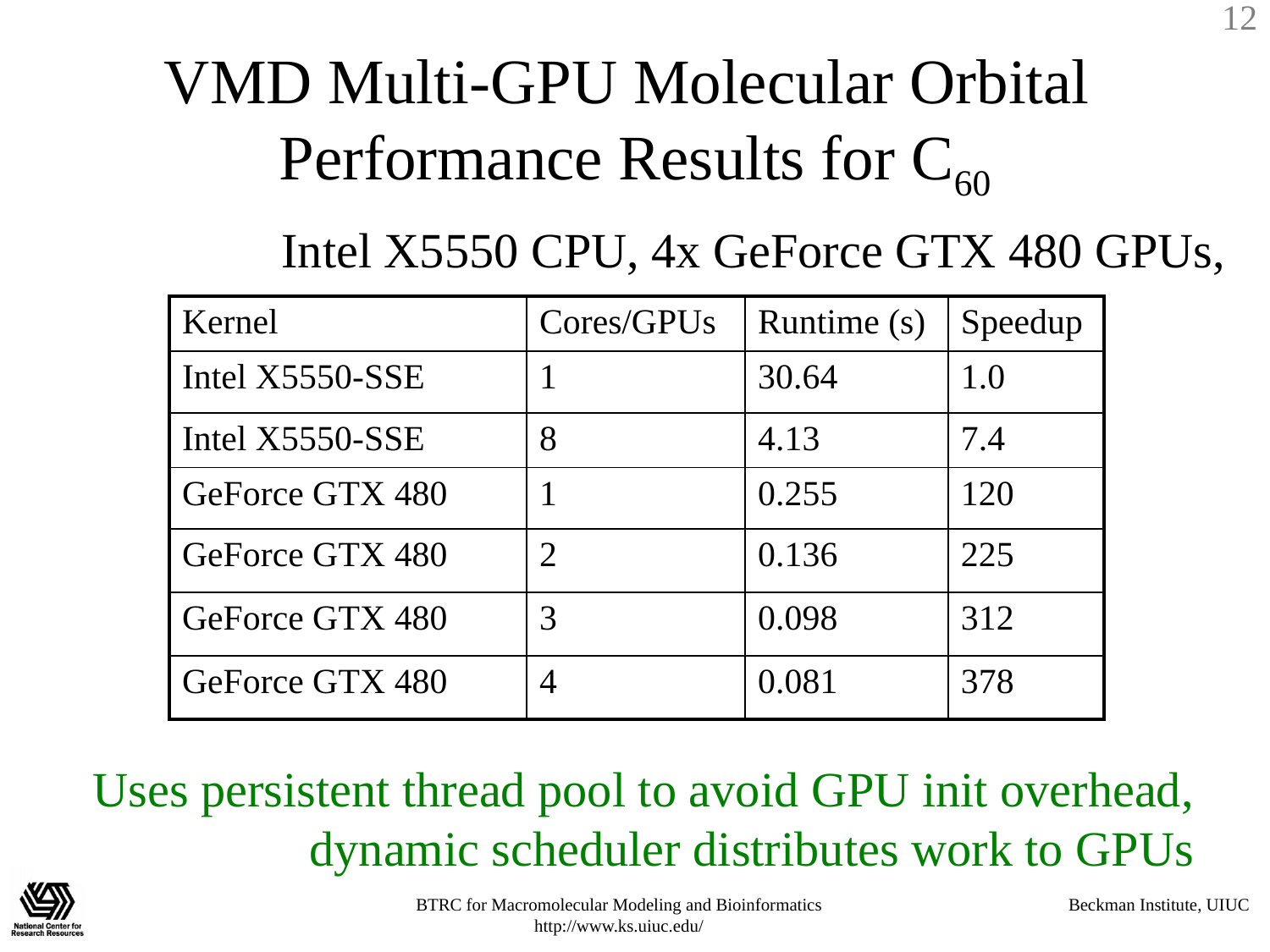

# VMD Multi-GPU Molecular Orbital Performance Results for C60
Intel X5550 CPU, 4x GeForce GTX 480 GPUs,
| Kernel | Cores/GPUs | Runtime (s) | Speedup |
| --- | --- | --- | --- |
| Intel X5550-SSE | 1 | 30.64 | 1.0 |
| Intel X5550-SSE | 8 | 4.13 | 7.4 |
| GeForce GTX 480 | 1 | 0.255 | 120 |
| GeForce GTX 480 | 2 | 0.136 | 225 |
| GeForce GTX 480 | 3 | 0.098 | 312 |
| GeForce GTX 480 | 4 | 0.081 | 378 |
Uses persistent thread pool to avoid GPU init overhead, dynamic scheduler distributes work to GPUs